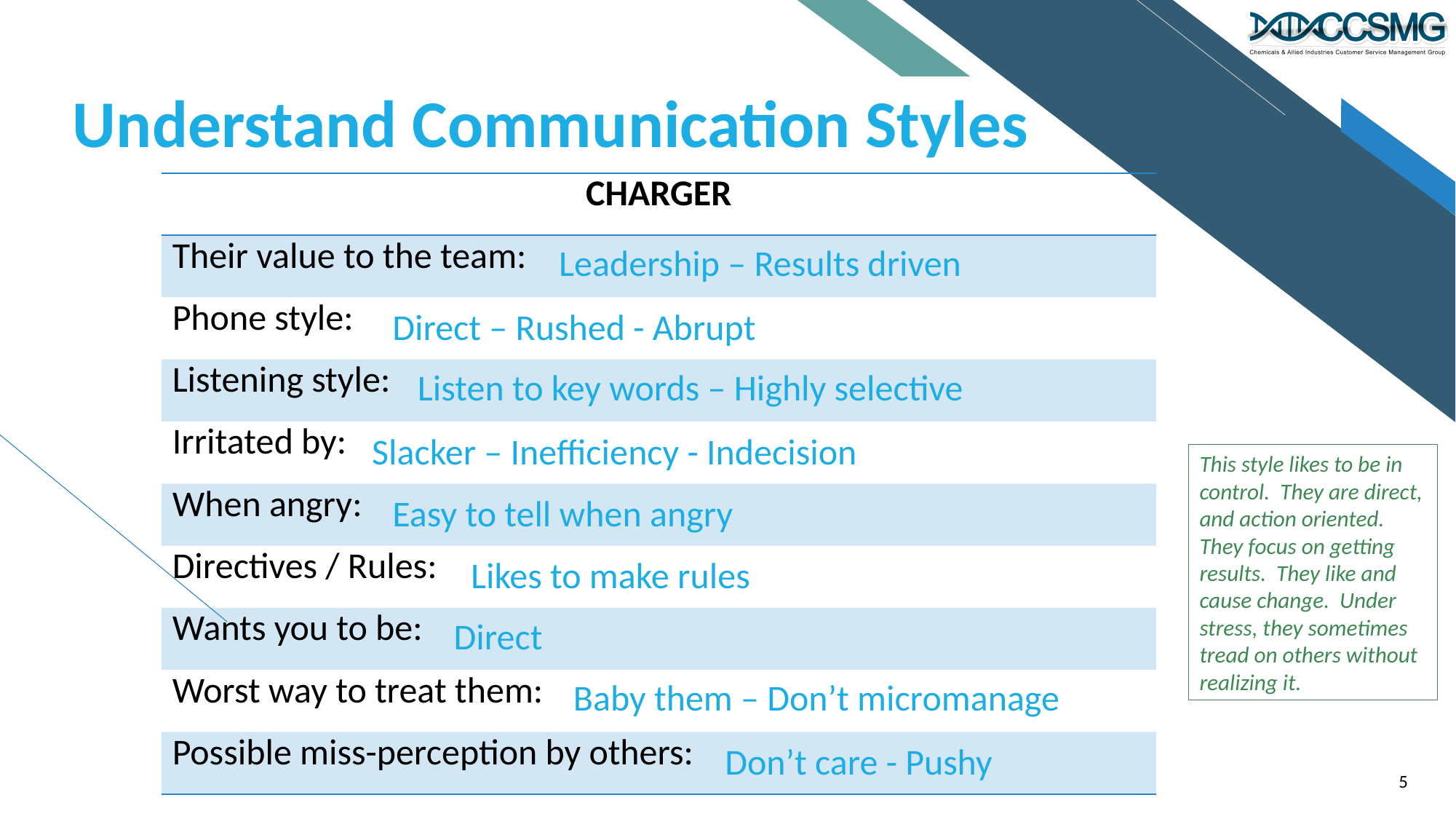

# Understand Communication Styles
| CHARGER |
| --- |
| Their value to the team: |
| Phone style: |
| Listening style: |
| Irritated by: |
| When angry: |
| Directives / Rules: |
| Wants you to be: |
| Worst way to treat them: |
| Possible miss-perception by others: |
Leadership – Results driven
Direct – Rushed - Abrupt
Listen to key words – Highly selective
Slacker – Inefficiency - Indecision
This style likes to be in control.  They are direct, and action oriented.  They focus on getting results.  They like and cause change.  Under stress, they sometimes tread on others without realizing it.
Easy to tell when angry
Likes to make rules
Direct
Baby them – Don’t micromanage
Don’t care - Pushy
5